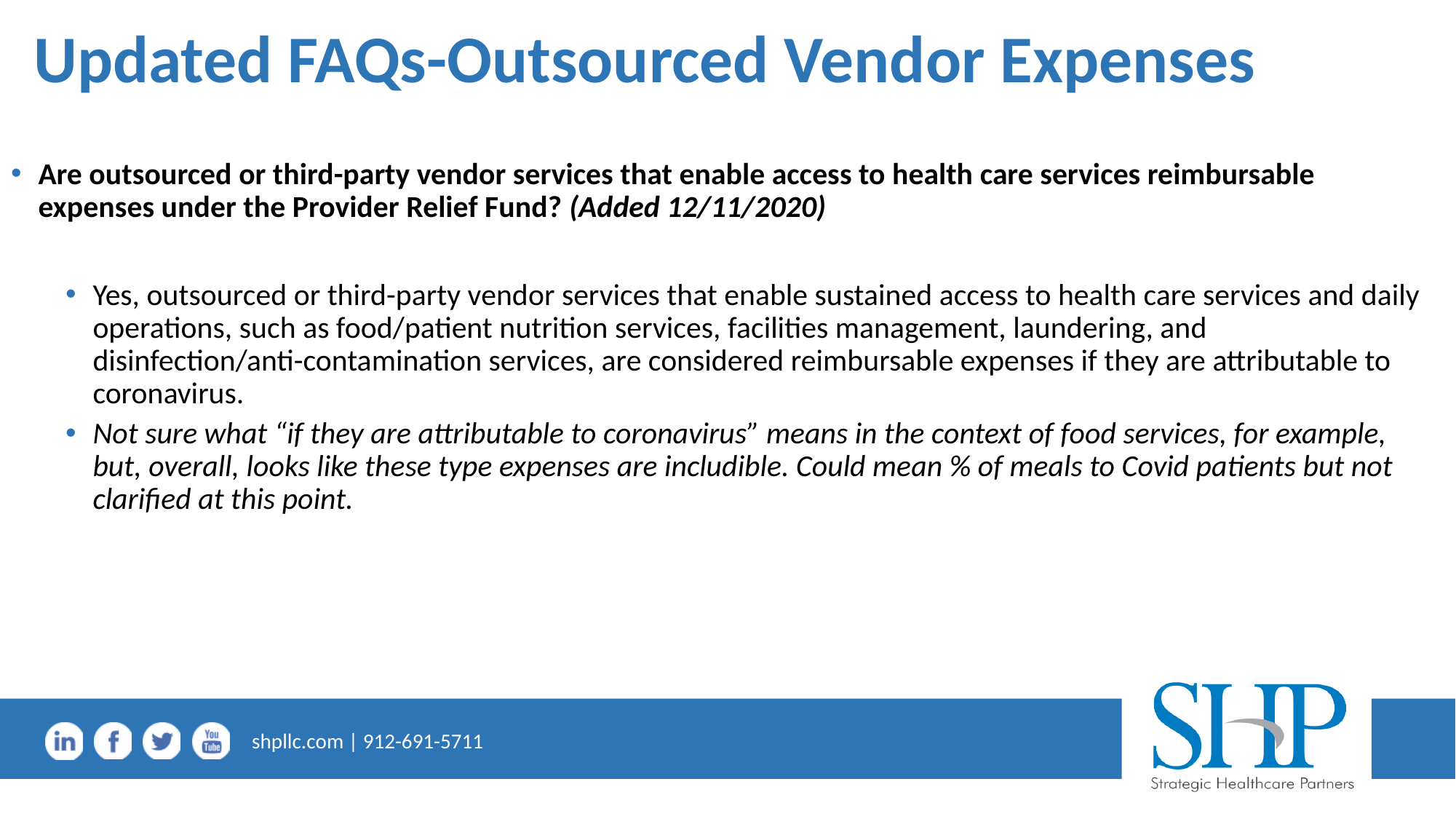

# Updated FAQs-Outsourced Vendor Expenses

Are outsourced or third-party vendor services that enable access to health care services reimbursable expenses under the Provider Relief Fund? (Added 12/11/2020)

Yes, outsourced or third-party vendor services that enable sustained access to health care services and daily operations, such as food/patient nutrition services, facilities management, laundering, and disinfection/anti-contamination services, are considered reimbursable expenses if they are attributable to coronavirus.
Not sure what “if they are attributable to coronavirus” means in the context of food services, for example, but, overall, looks like these type expenses are includible. Could mean % of meals to Covid patients but not clarified at this point.